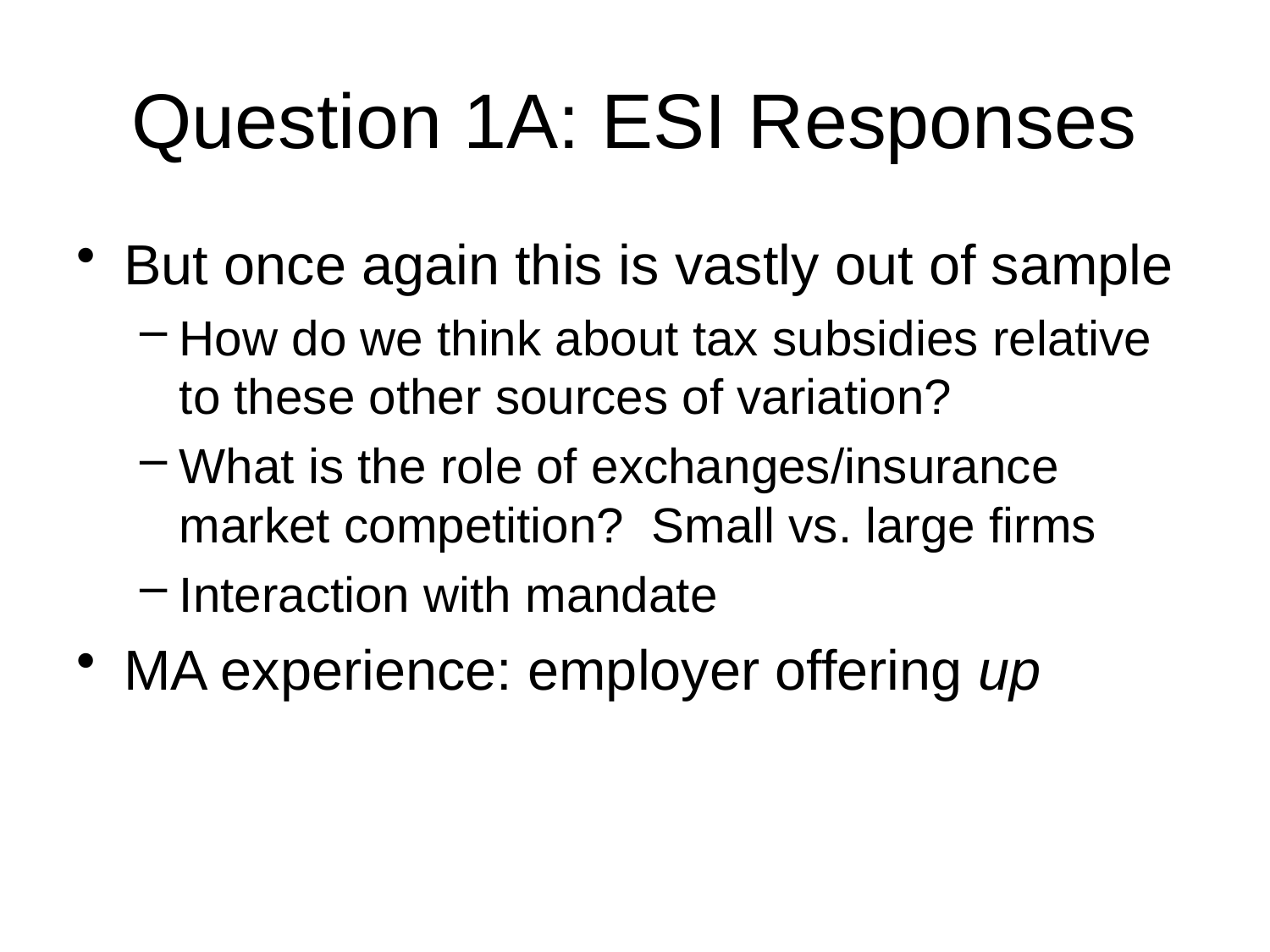

# Question 1A: ESI Responses
But once again this is vastly out of sample
How do we think about tax subsidies relative to these other sources of variation?
What is the role of exchanges/insurance market competition?  Small vs. large firms
Interaction with mandate
MA experience: employer offering up